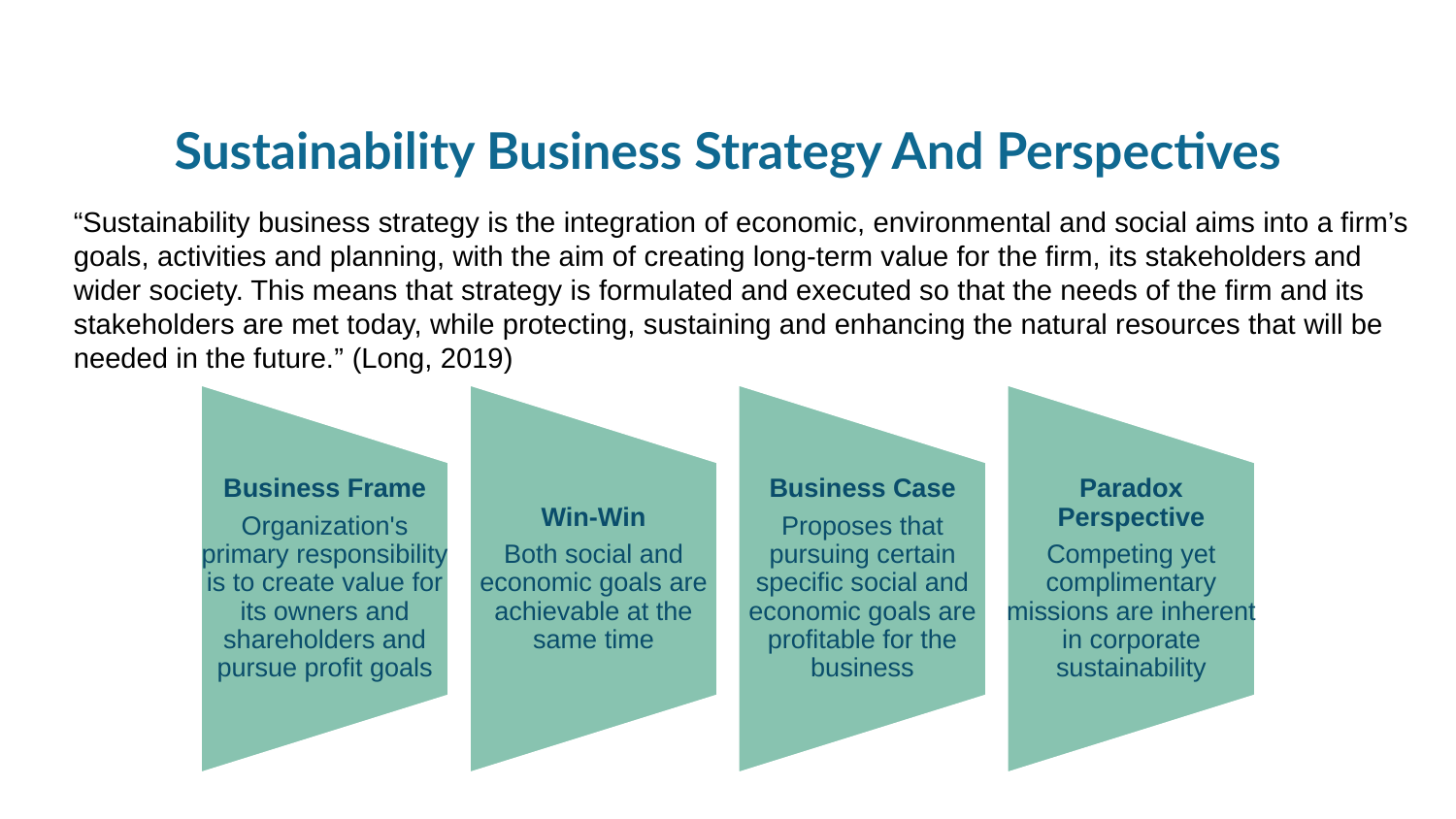

# Sustainability Business Strategy And Perspectives
“﻿Sustainability business strategy is the integration of economic, environmental and social aims into a firm’s goals, activities and planning, with the aim of creating long-term value for the firm, its stakeholders and wider society. This means that strategy is formulated and executed so that the needs of the firm and its stakeholders are met today, while protecting, sustaining and enhancing the natural resources that will be needed in the future.” (Long, 2019)
Business Frame
Organization's primary responsibility is to create value for its owners and shareholders and pursue profit goals
Win-Win
Both social and economic goals are achievable at the same time
Business Case
Proposes that pursuing certain specific social and economic goals are profitable for the business
Paradox Perspective
Competing yet complimentary missions are inherent in corporate sustainability